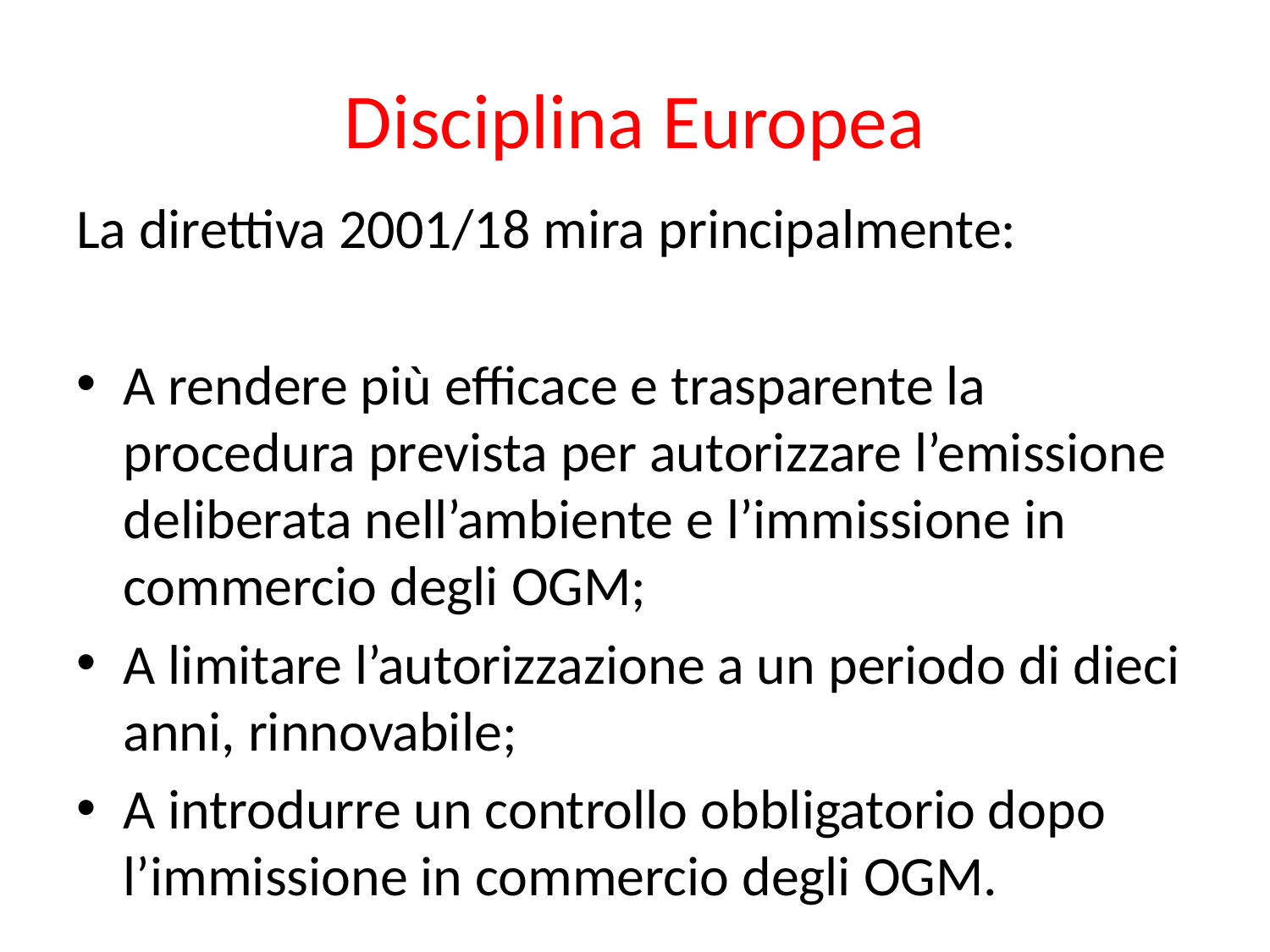

# Disciplina Europea
La direttiva 2001/18 mira principalmente:

A rendere più efficace e trasparente la procedura prevista per autorizzare l’emissione deliberata nell’ambiente e l’immissione in commercio degli OGM;
A limitare l’autorizzazione a un periodo di dieci anni, rinnovabile;
A introdurre un controllo obbligatorio dopo l’immissione in commercio degli OGM.